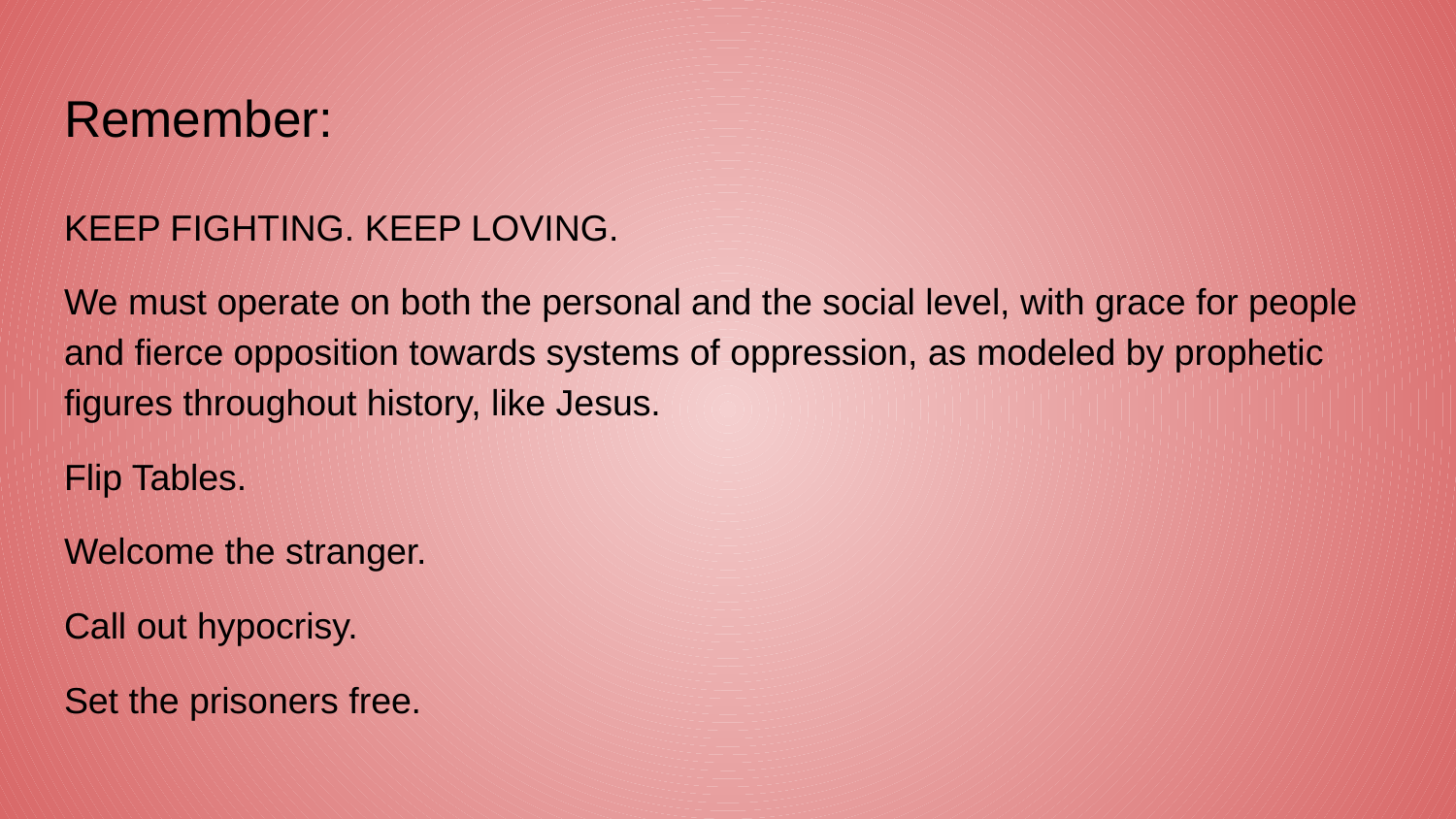

# Remember:
KEEP FIGHTING. KEEP LOVING.
We must operate on both the personal and the social level, with grace for people and fierce opposition towards systems of oppression, as modeled by prophetic figures throughout history, like Jesus.
Flip Tables.
Welcome the stranger.
Call out hypocrisy.
Set the prisoners free.